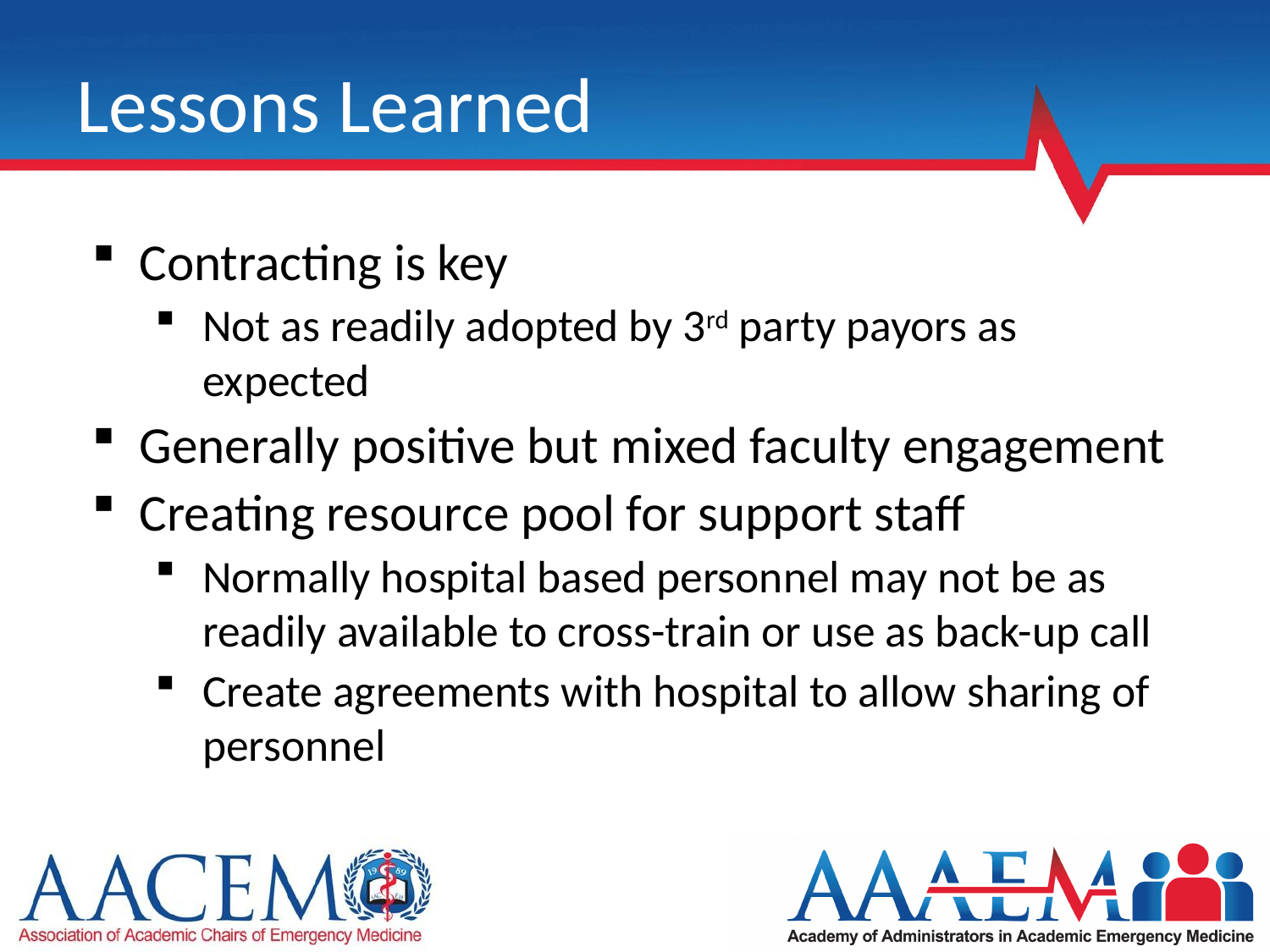

# Lessons Learned
Contracting is key
Not as readily adopted by 3rd party payors as expected
Generally positive but mixed faculty engagement
Creating resource pool for support staff
Normally hospital based personnel may not be as readily available to cross-train or use as back-up call
Create agreements with hospital to allow sharing of personnel